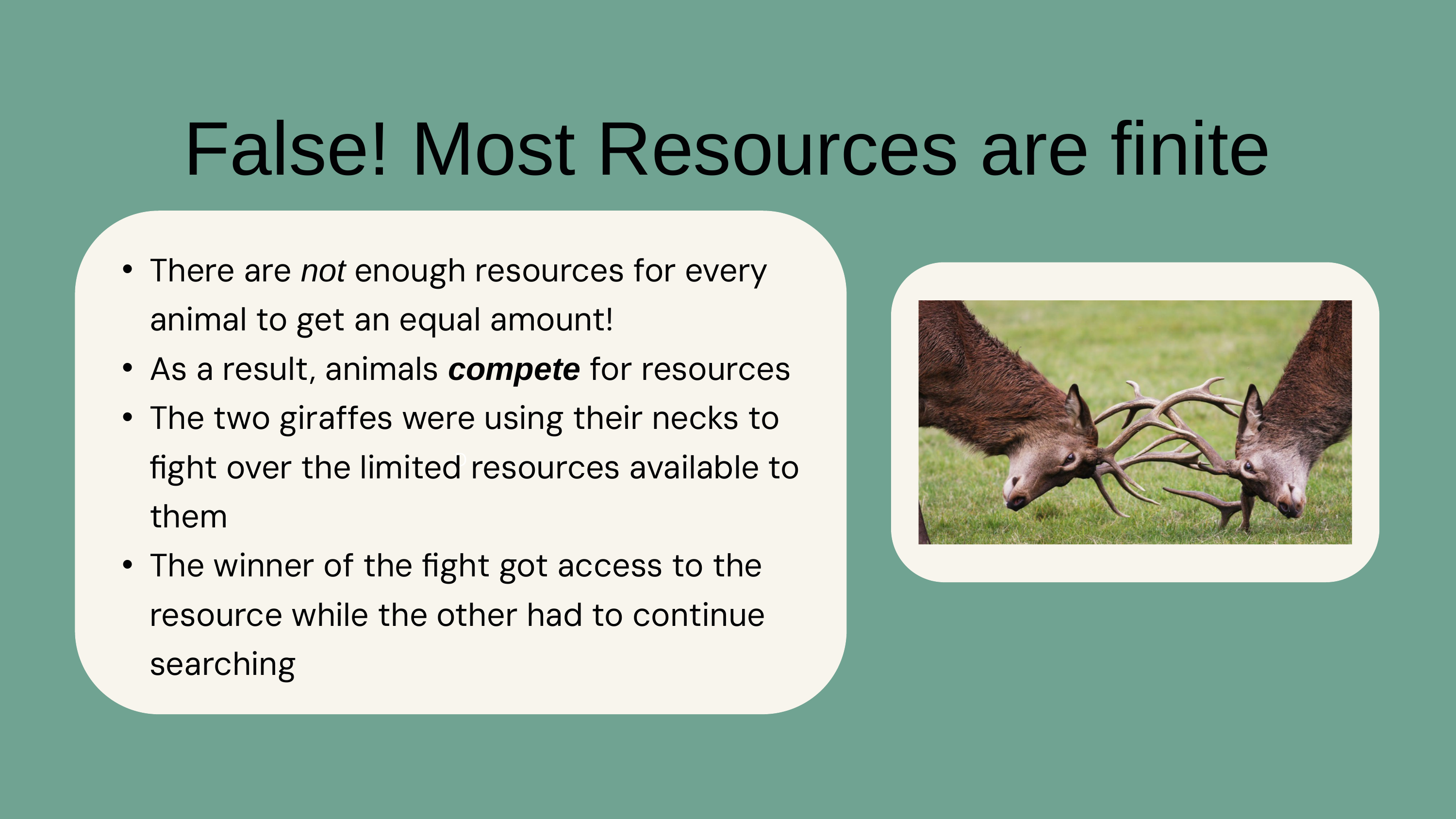

False! Most Resources are finite

D
There are not enough resources for every animal to get an equal amount!
As a result, animals compete for resources
The two giraffes were using their necks to fight over the limited resources available to them
The winner of the fight got access to the resource while the other had to continue searching

D